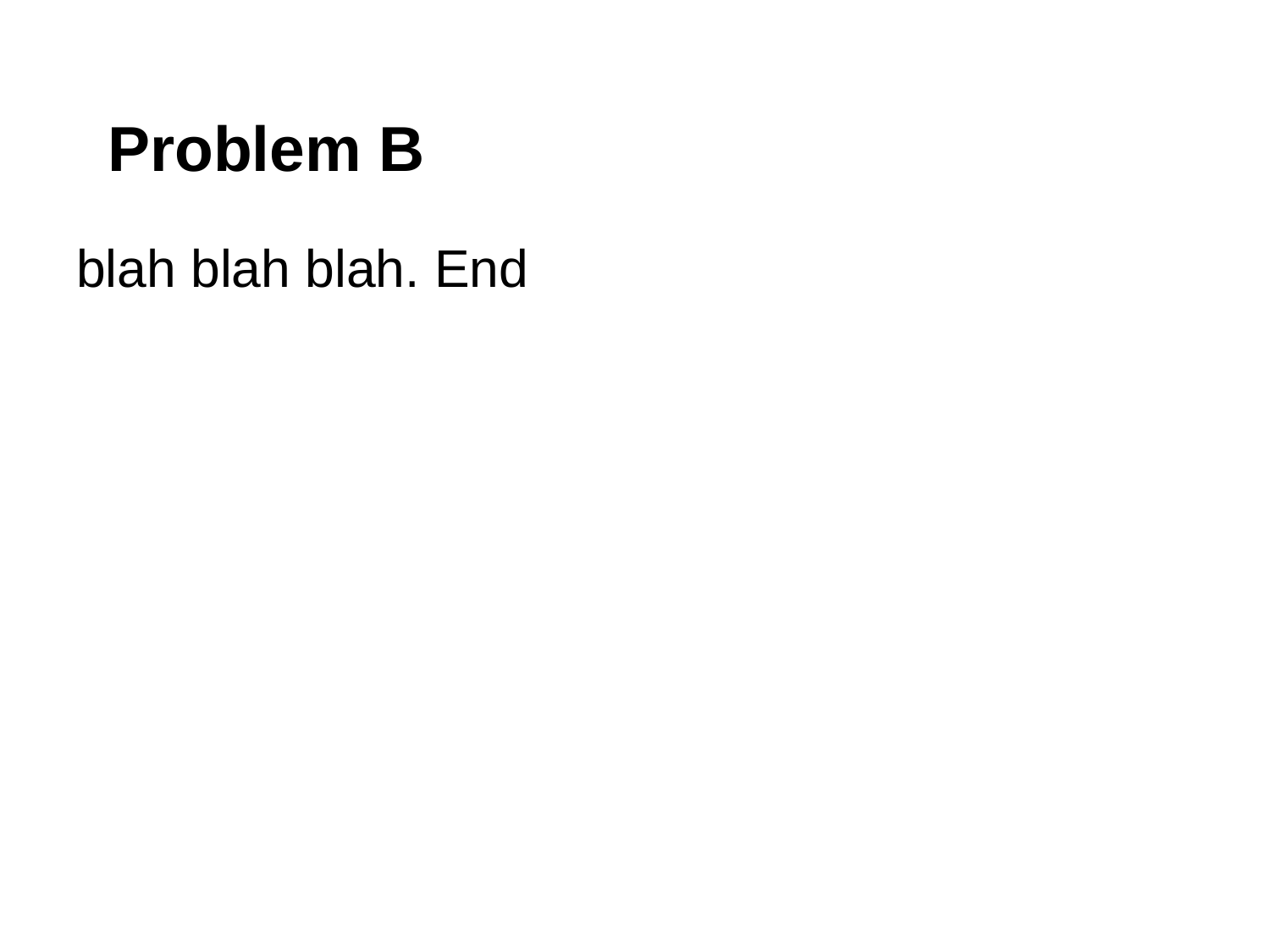

# Problem B
blah blah blah. End